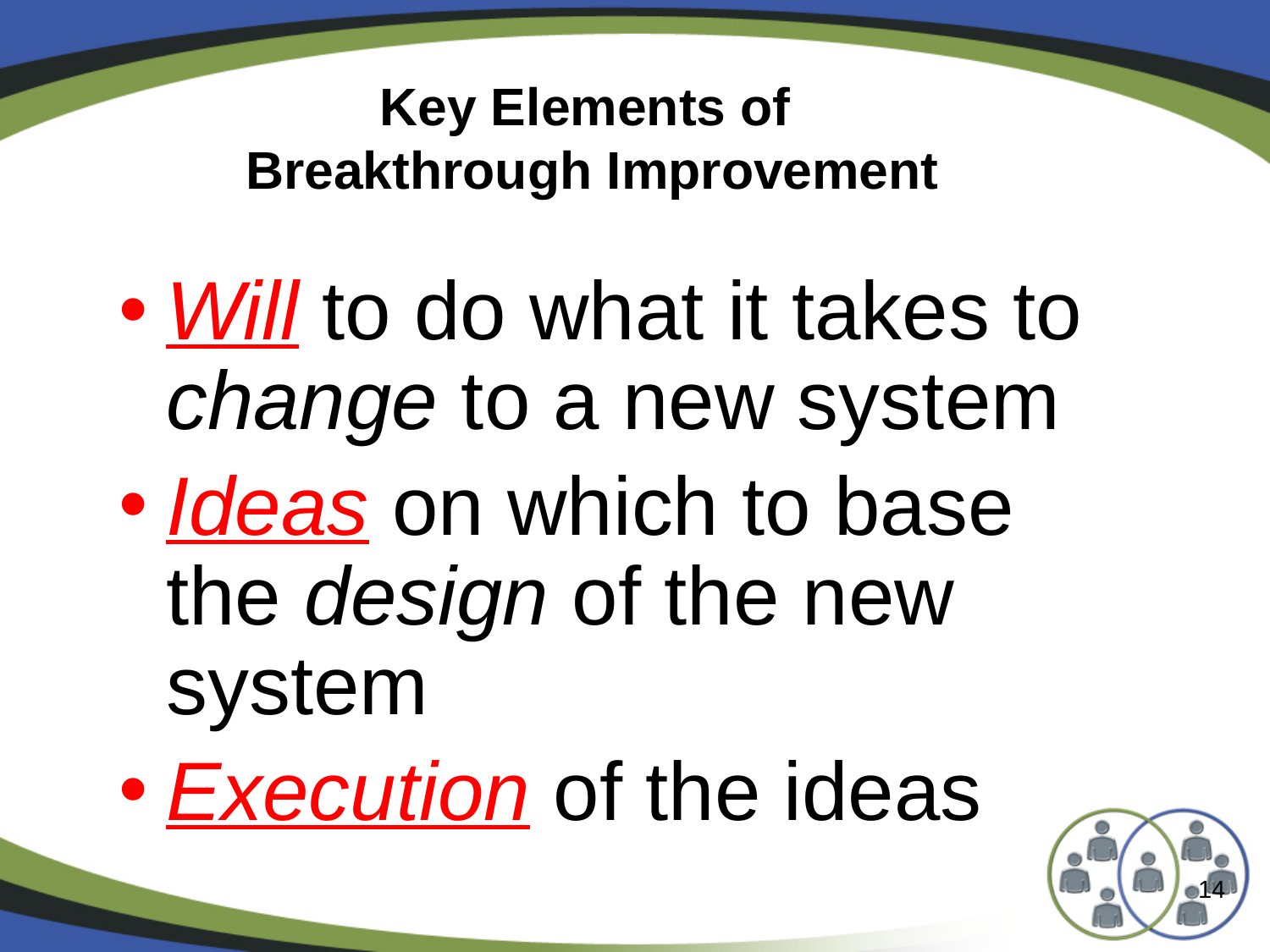

# Key Elements of Breakthrough Improvement

Will to do what it takes to change to a new system
Ideas on which to base the design of the new system
Execution of the ideas
14